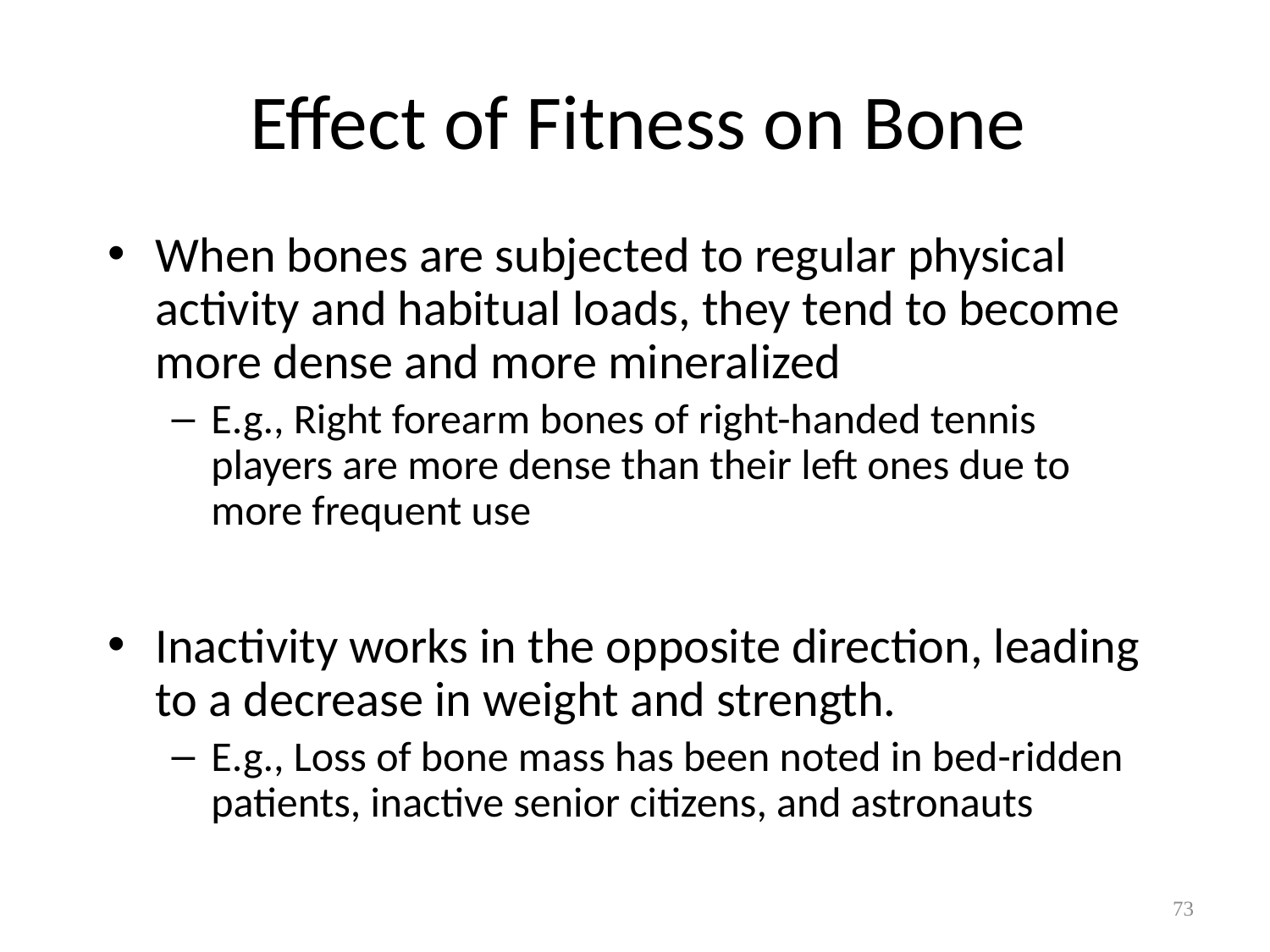

# Effect of Fitness on Bone
When bones are subjected to regular physical activity and habitual loads, they tend to become more dense and more mineralized
E.g., Right forearm bones of right-handed tennis players are more dense than their left ones due to more frequent use

Inactivity works in the opposite direction, leading to a decrease in weight and strength.
E.g., Loss of bone mass has been noted in bed-ridden patients, inactive senior citizens, and astronauts
73